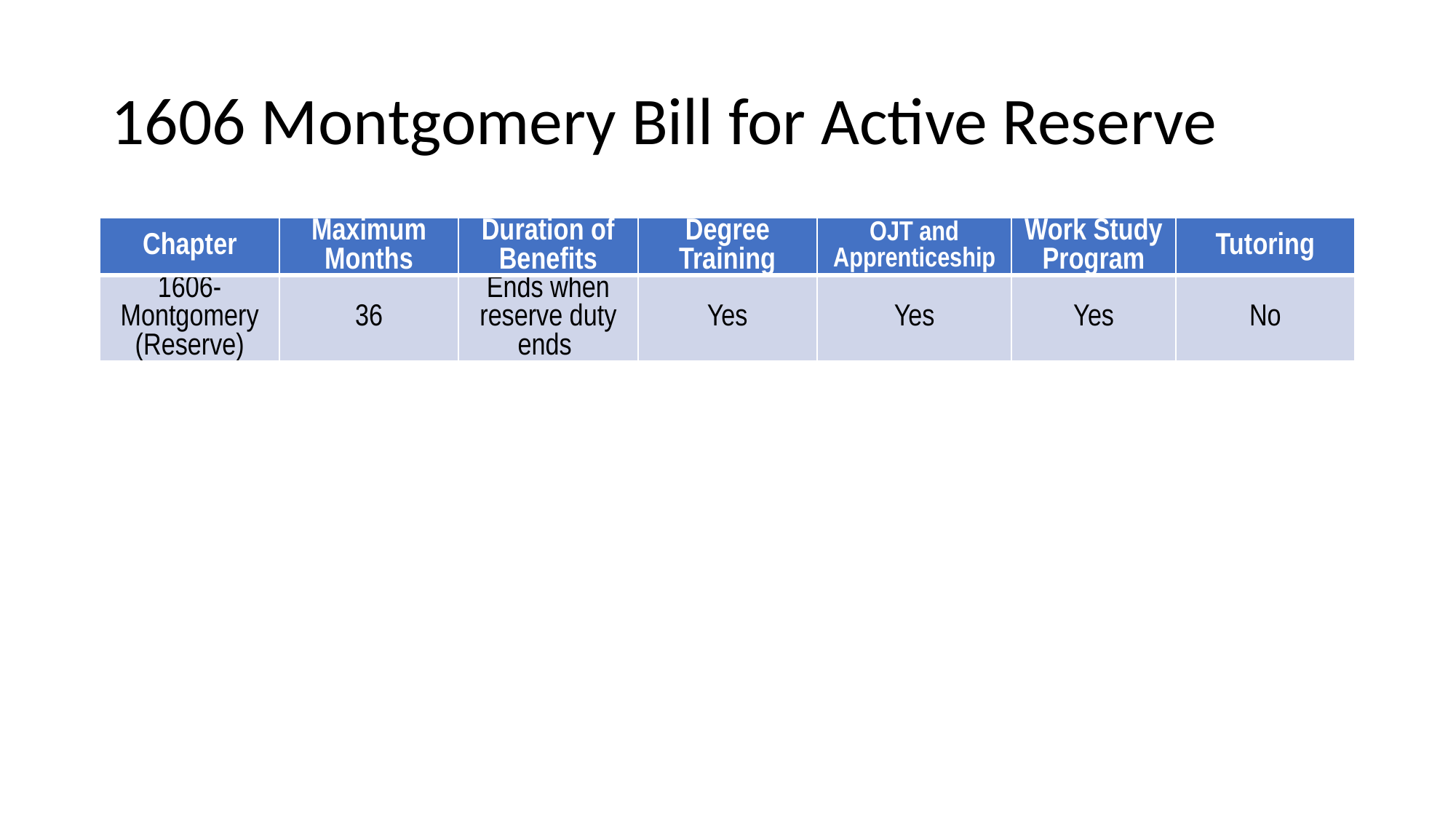

# 1606 Montgomery Bill for Active Reserve
| Chapter | Maximum Months | Duration of Benefits | Degree Training | OJT and Apprenticeship | Work Study Program | Tutoring |
| --- | --- | --- | --- | --- | --- | --- |
| 1606-Montgomery (Reserve) | 36 | Ends when reserve duty ends | Yes | Yes | Yes | No |